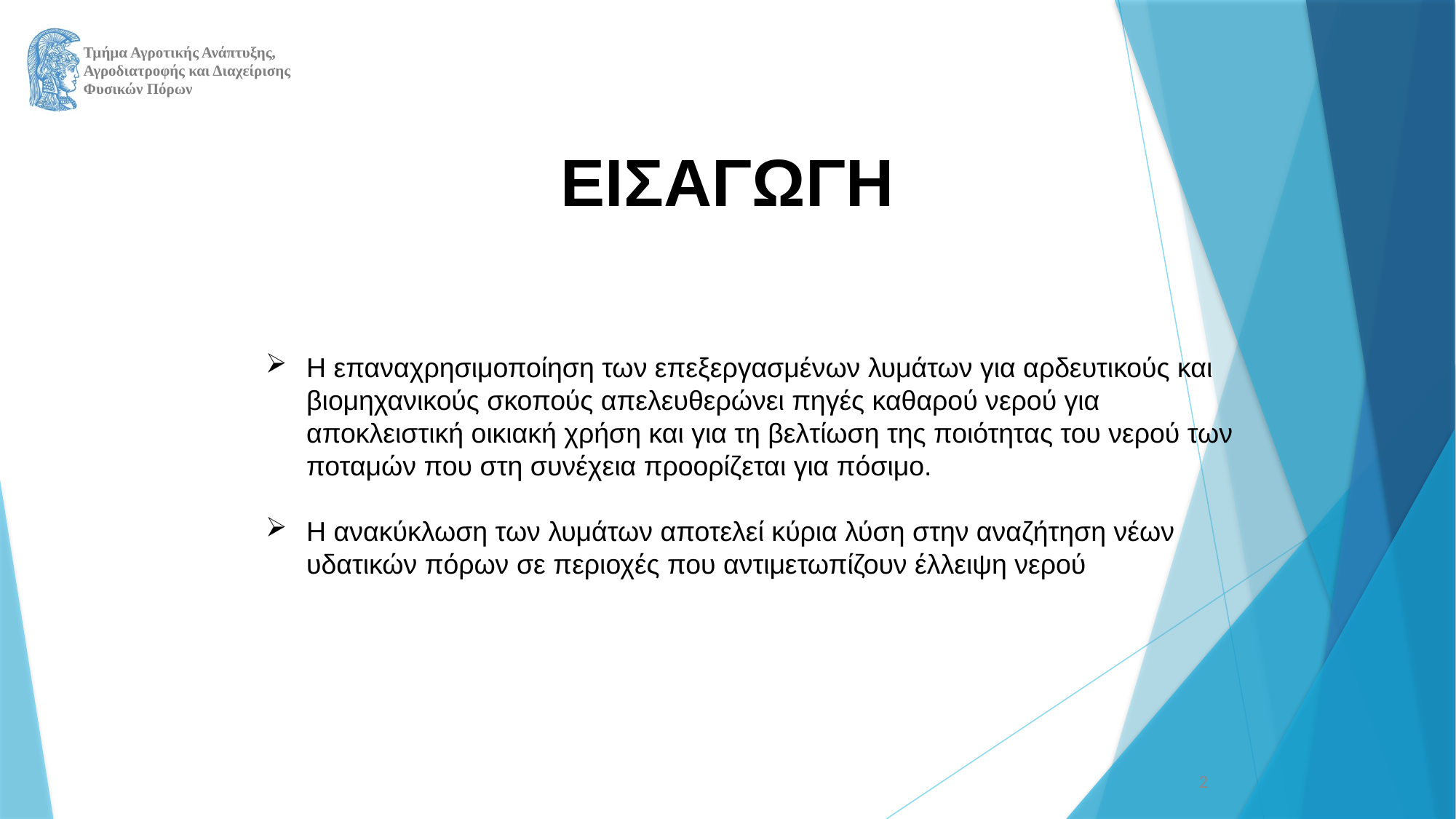

ΕΙΣΑΓΩΓΗ

Η επαναχρησιμοποίηση των επεξεργασμένων λυμάτων για αρδευτικούς και βιομηχανικούς σκοπούς απελευθερώνει πηγές καθαρού νερού για αποκλειστική οικιακή χρήση και για τη βελτίωση της ποιότητας του νερού των ποταμών που στη συνέχεια προορίζεται για πόσιμο.

Η ανακύκλωση των λυμάτων αποτελεί κύρια λύση στην αναζήτηση νέων υδατικών πόρων σε περιοχές που αντιμετωπίζουν έλλειψη νερού

2